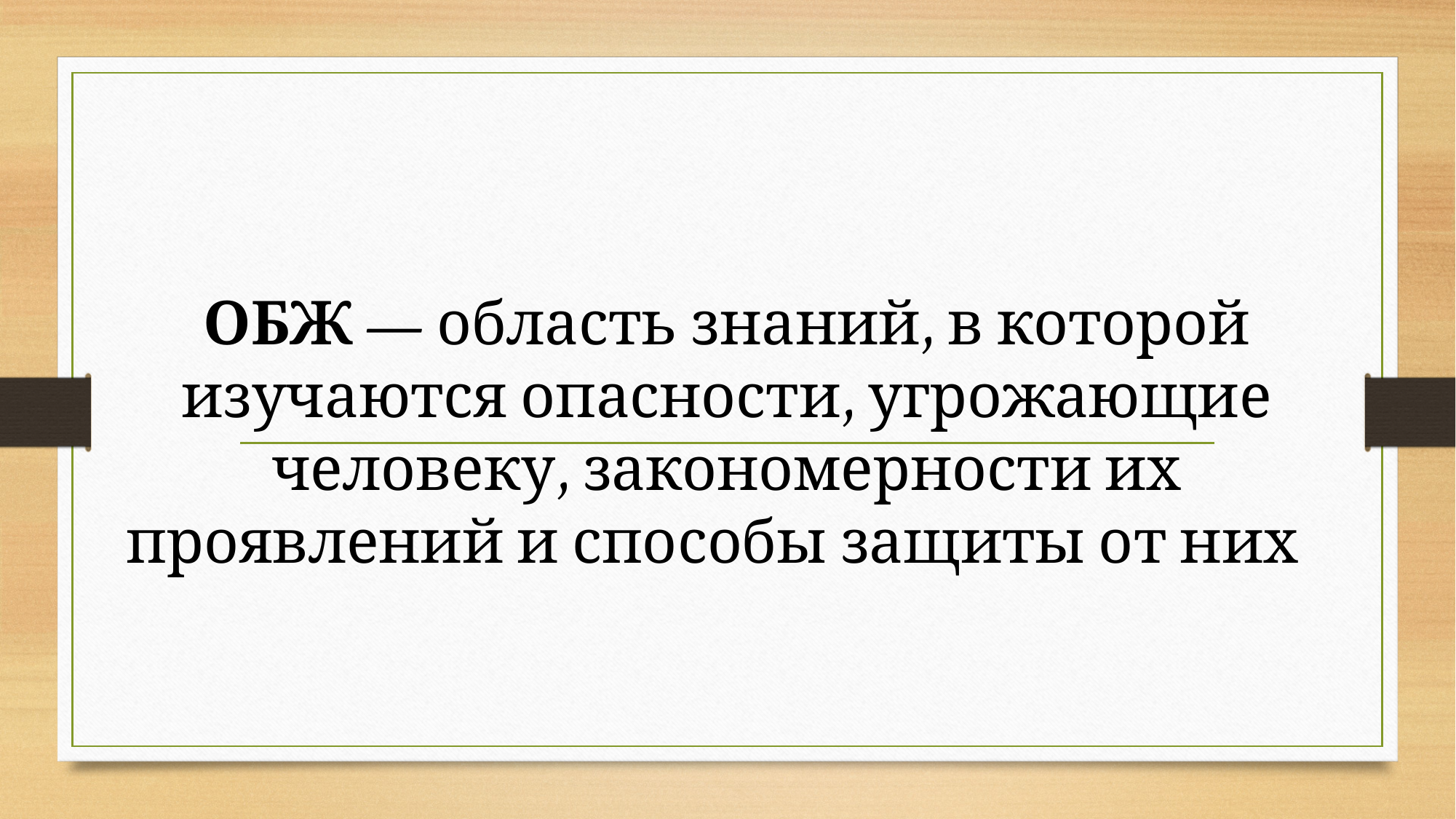

ОБЖ — область знаний, в которой изучаются опасности, угрожающие человеку, закономерности их проявлений и способы защиты от них